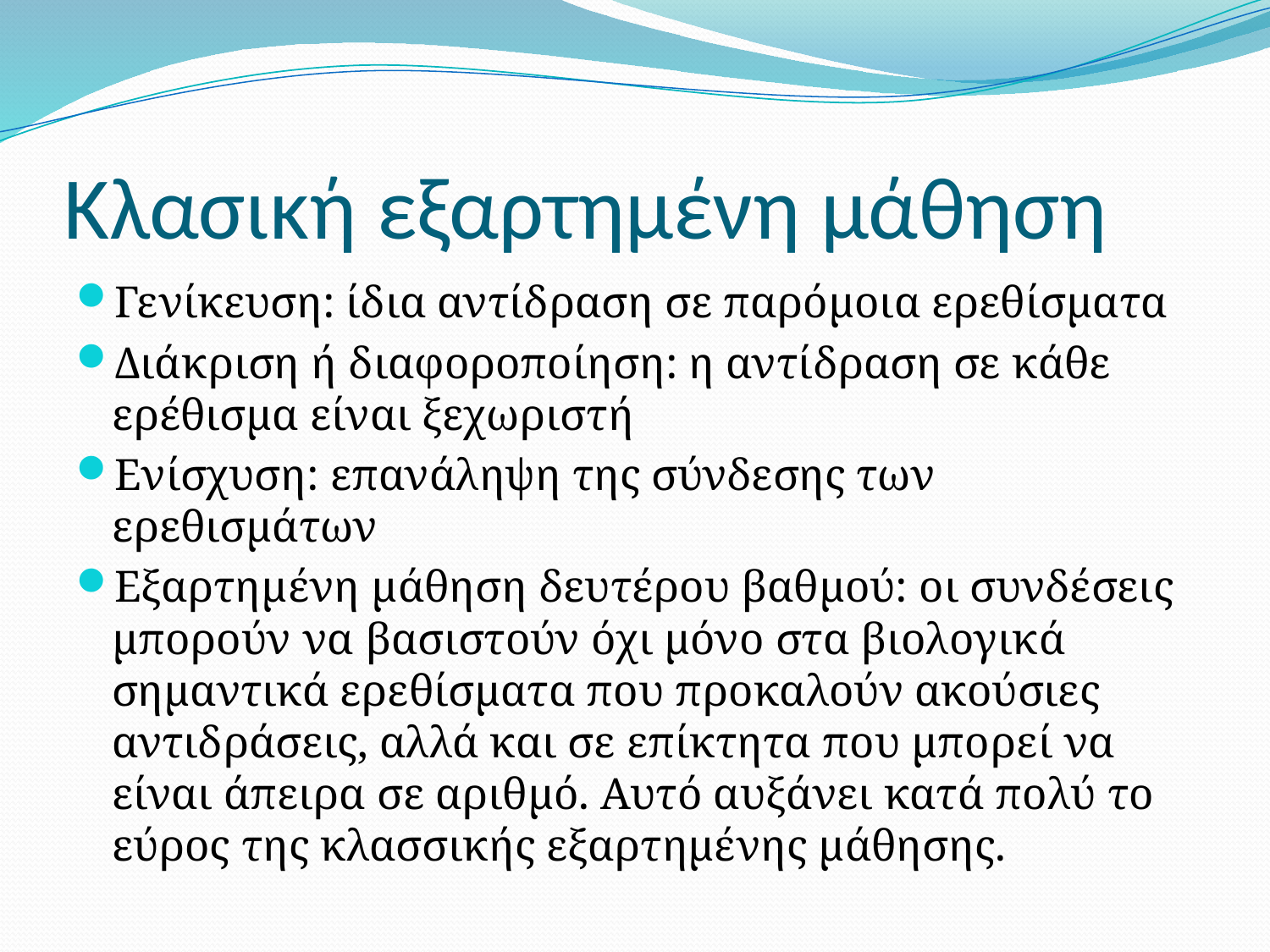

# Κλασική εξαρτημένη μάθηση
Γενίκευση: ίδια αντίδραση σε παρόμοια ερεθίσματα
Διάκριση ή διαφοροποίηση: η αντίδραση σε κάθε ερέθισμα είναι ξεχωριστή
Ενίσχυση: επανάληψη της σύνδεσης των ερεθισμάτων
Εξαρτημένη μάθηση δευτέρου βαθμού: οι συνδέσεις μπορούν να βασιστούν όχι μόνο στα βιολογικά σημαντικά ερεθίσματα που προκαλούν ακούσιες αντιδράσεις, αλλά και σε επίκτητα που μπορεί να είναι άπειρα σε αριθμό. Αυτό αυξάνει κατά πολύ το εύρος της κλασσικής εξαρτημένης μάθησης.